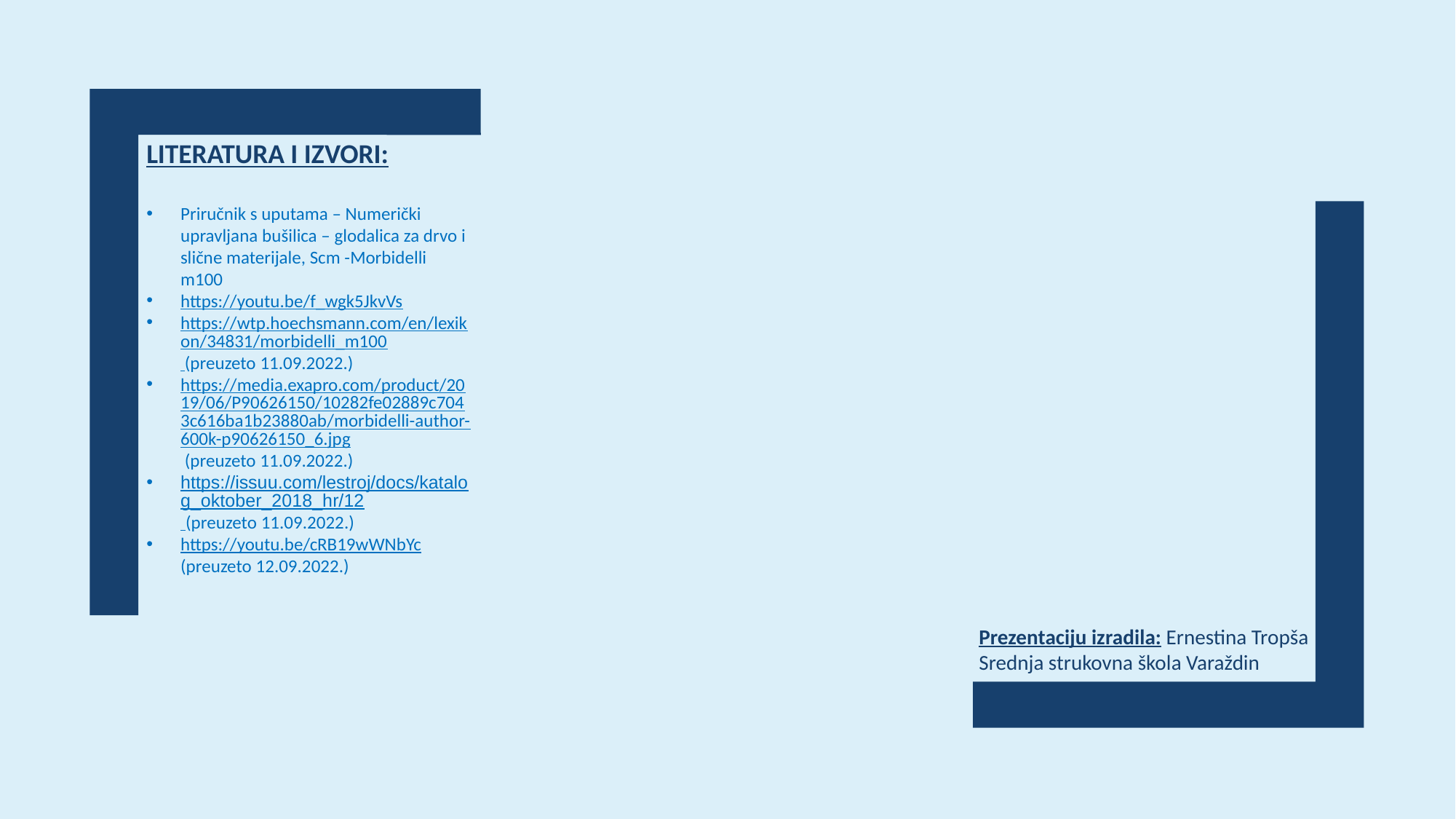

LITERATURA I IZVORI:

Priručnik s uputama – Numerički upravljana bušilica – glodalica za drvo i slične materijale, Scm -Morbidelli m100
https://youtu.be/f_wgk5JkvVs
https://wtp.hoechsmann.com/en/lexikon/34831/morbidelli_m100 (preuzeto 11.09.2022.)
https://media.exapro.com/product/2019/06/P90626150/10282fe02889c7043c616ba1b23880ab/morbidelli-author-600k-p90626150_6.jpg (preuzeto 11.09.2022.)
https://issuu.com/lestroj/docs/katalog_oktober_2018_hr/12 (preuzeto 11.09.2022.)
https://youtu.be/cRB19wWNbYc (preuzeto 12.09.2022.)

Prezentaciju izradila: Ernestina Tropša
Srednja strukovna škola Varaždin